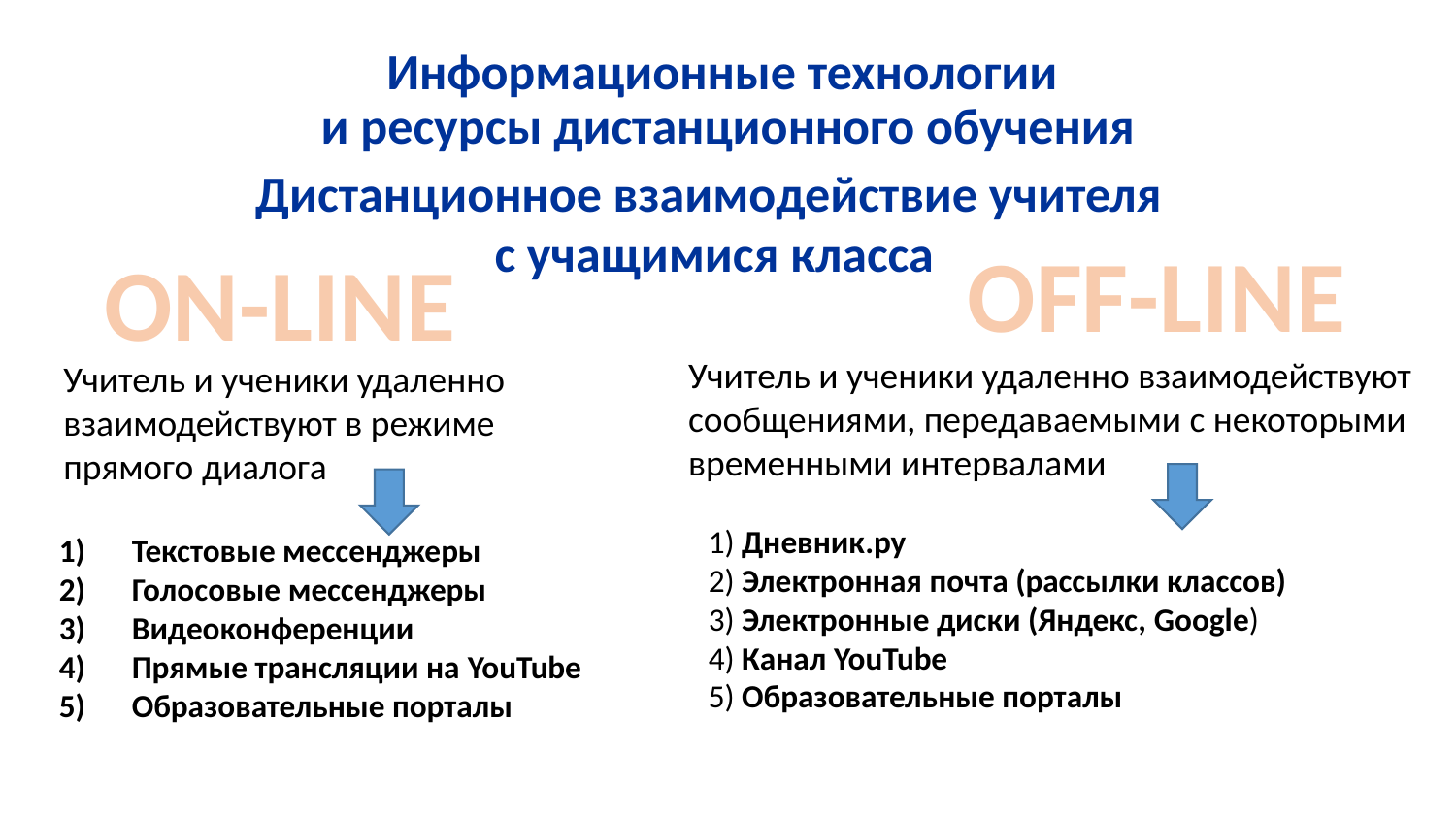

Информационные технологии
и ресурсы дистанционного обучения
Дистанционное взаимодействие учителя
с учащимися класса
OFF-LINE
ON-LINE
Учитель и ученики удаленно взаимодействуют сообщениями, передаваемыми с некоторыми временными интервалами
Учитель и ученики удаленно взаимодействуют в режиме прямого диалога

1) Дневник.ру
2) Электронная почта (рассылки классов)
3) Электронные диски (Яндекс, Google)
4) Канал YouTube
5) Образовательные порталы
Текстовые мессенджеры
Голосовые мессенджеры
Видеоконференции
Прямые трансляции на YouTube
Образовательные порталы